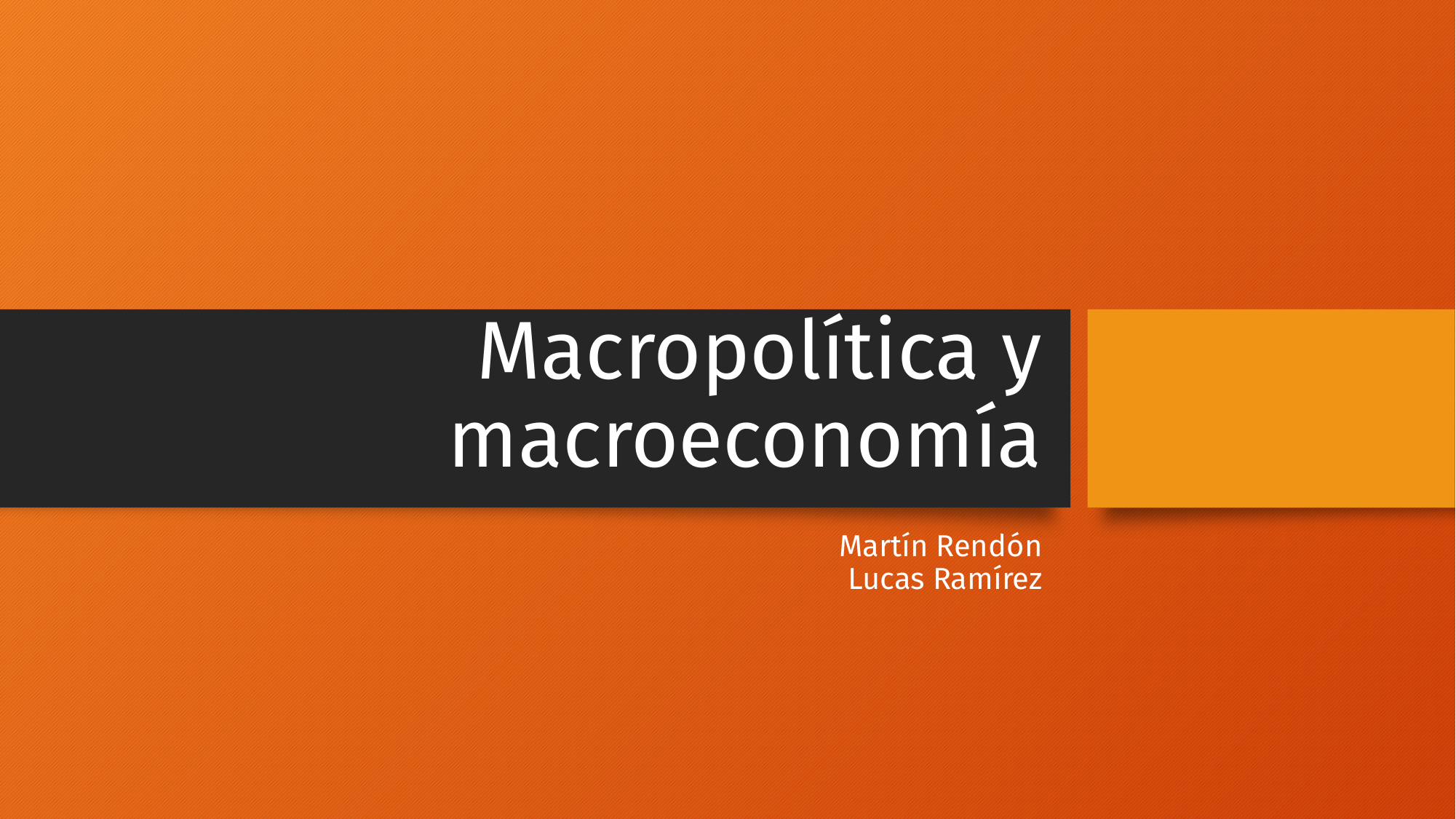

# Macropolítica y macroeconomía
Martín Rendón
Lucas Ramírez